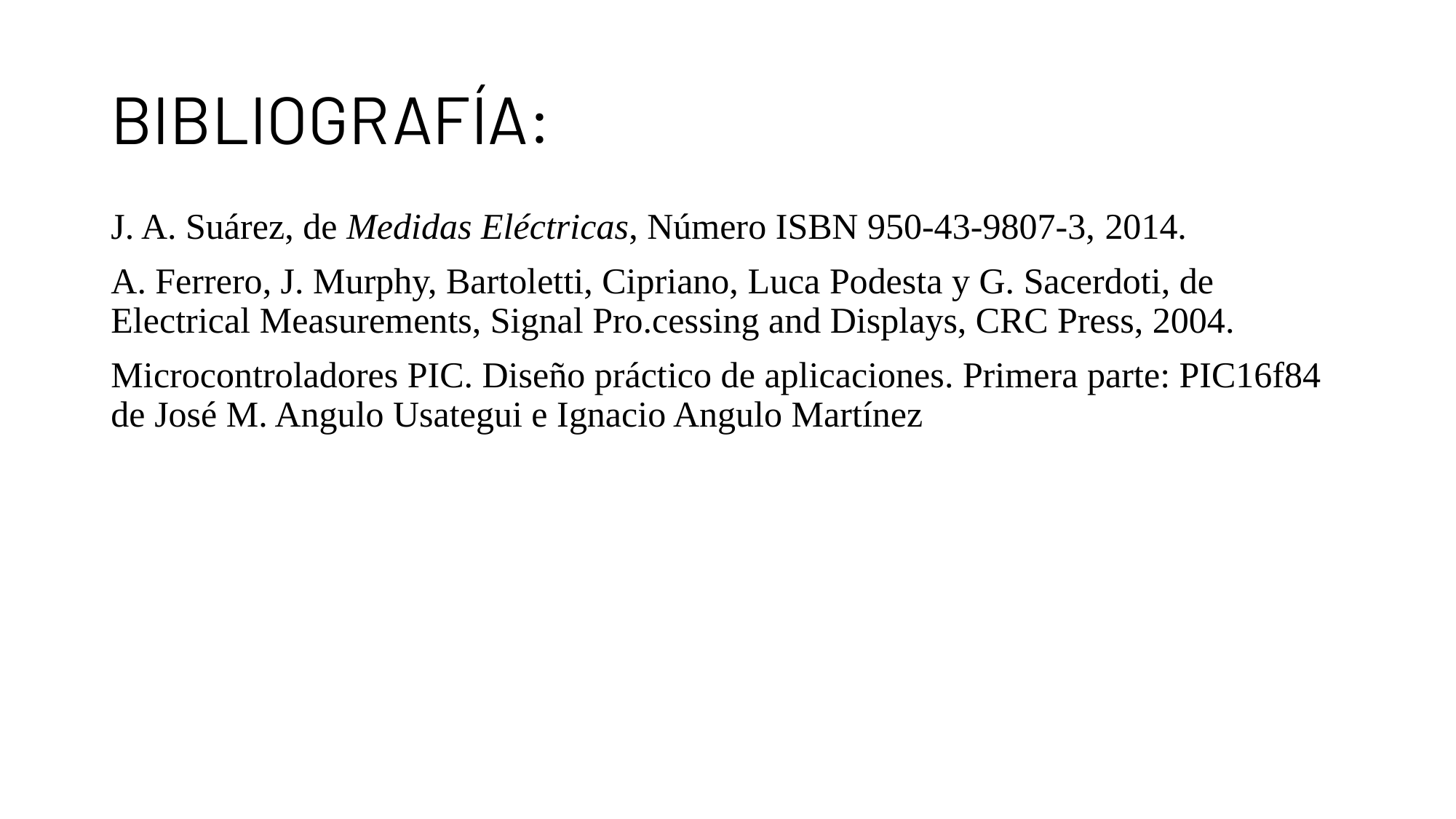

# BIBLIOGRAFÍA:
J. A. Suárez, de Medidas Eléctricas, Número ISBN 950-43-9807-3, 2014.
A. Ferrero, J. Murphy, Bartoletti, Cipriano, Luca Podesta y G. Sacerdoti, de Electrical Measurements, Signal Pro.cessing and Displays, CRC Press, 2004.
Microcontroladores PIC. Diseño práctico de aplicaciones. Primera parte: PIC16f84 de José M. Angulo Usategui e Ignacio Angulo Martínez